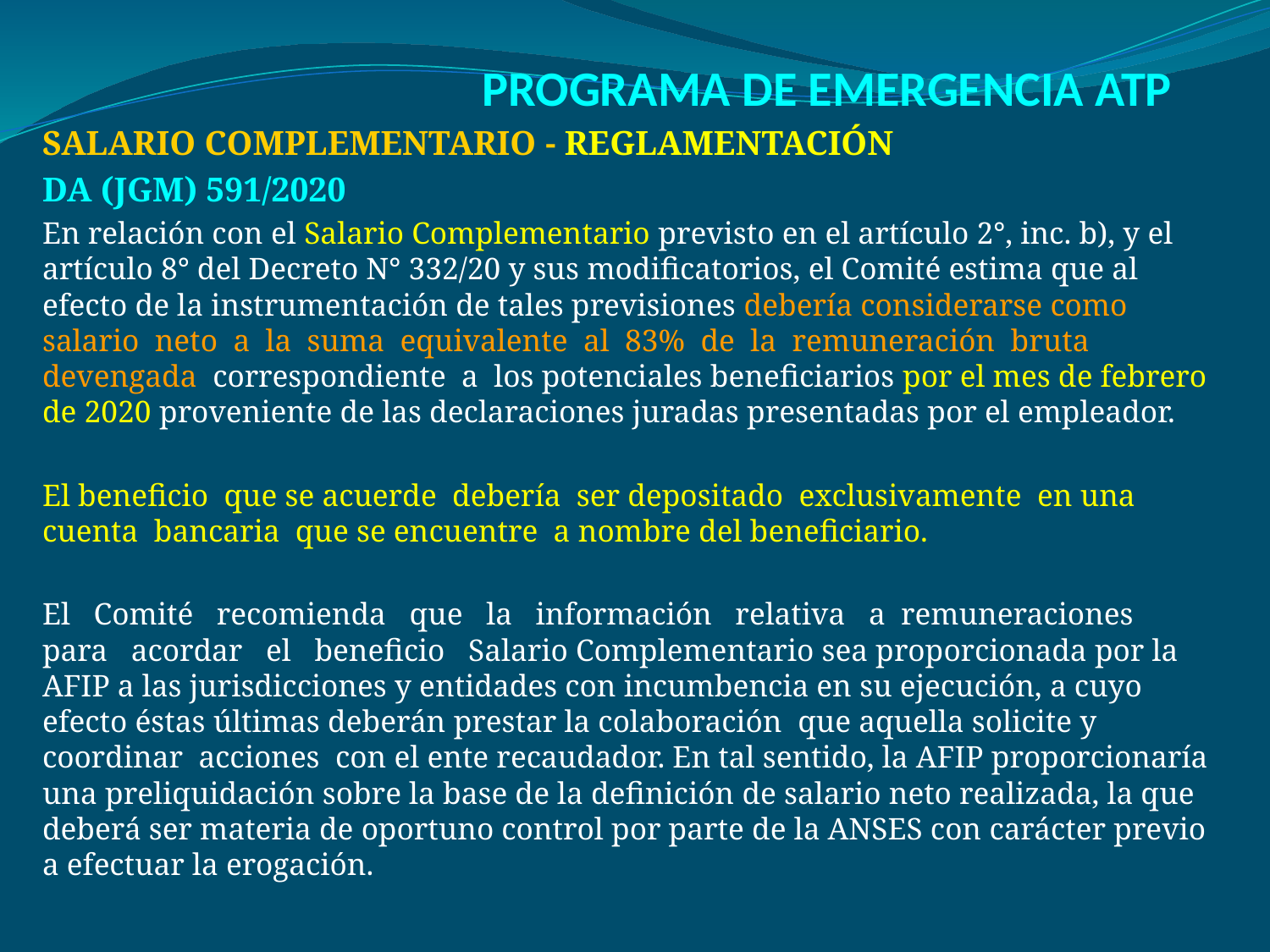

# PROGRAMA DE EMERGENCIA ATP
SALARIO COMPLEMENTARIO - REGLAMENTACIÓN
DA (JGM) 591/2020
En relación con el Salario Complementario previsto en el artículo 2°, inc. b), y el artículo 8° del Decreto N° 332/20 y sus modificatorios, el Comité estima que al efecto de la instrumentación de tales previsiones debería considerarse como  salario  neto  a  la  suma  equivalente  al  83%  de  la  remuneración  bruta  devengada  correspondiente  a  los potenciales beneficiarios por el mes de febrero de 2020 proveniente de las declaraciones juradas presentadas por el empleador.

El beneficio  que se acuerde  debería  ser depositado  exclusivamente  en una cuenta  bancaria  que se encuentre  a nombre del beneficiario.

El   Comité   recomienda   que   la   información   relativa   a  remuneraciones   para   acordar   el   beneficio   Salario Complementario sea proporcionada por la AFIP a las jurisdicciones y entidades con incumbencia en su ejecución, a cuyo efecto éstas últimas deberán prestar la colaboración  que aquella solicite y coordinar  acciones  con el ente recaudador. En tal sentido, la AFIP proporcionaría una preliquidación sobre la base de la definición de salario neto realizada, la que deberá ser materia de oportuno control por parte de la ANSES con carácter previo a efectuar la erogación.